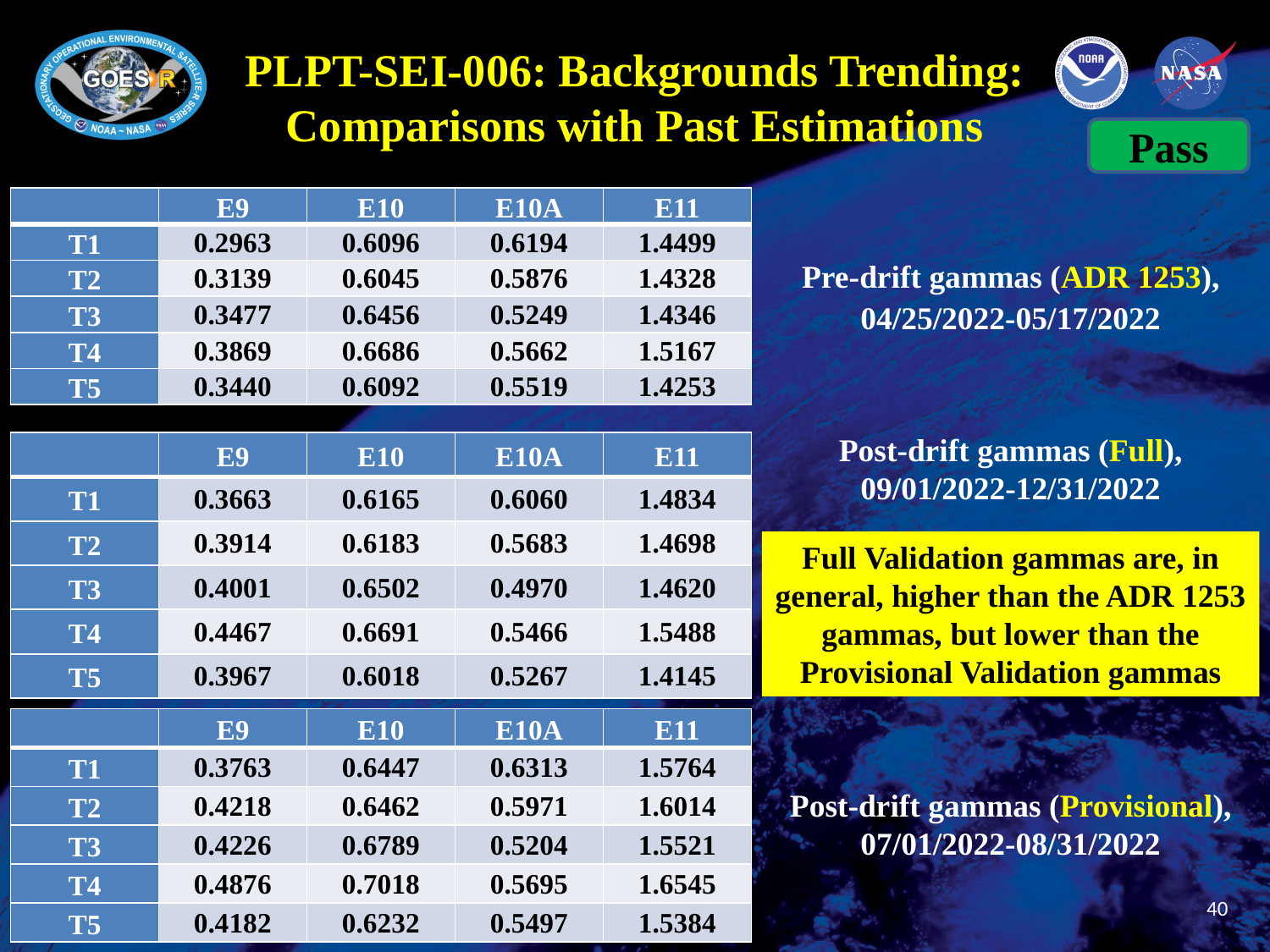

PLPT-SEI-006: Backgrounds Trending: Comparisons with Past Estimations
Pass
|  | E9 | E10 | E10A | E11 |
| --- | --- | --- | --- | --- |
| T1 | 0.2963 | 0.6096 | 0.6194 | 1.4499 |
| T2 | 0.3139 | 0.6045 | 0.5876 | 1.4328 |
| T3 | 0.3477 | 0.6456 | 0.5249 | 1.4346 |
| T4 | 0.3869 | 0.6686 | 0.5662 | 1.5167 |
| T5 | 0.3440 | 0.6092 | 0.5519 | 1.4253 |
Pre-drift gammas (ADR 1253), 04/25/2022-05/17/2022
Post-drift gammas (Full), 09/01/2022-12/31/2022
|  | E9 | E10 | E10A | E11 |
| --- | --- | --- | --- | --- |
| T1 | 0.3663 | 0.6165 | 0.6060 | 1.4834 |
| T2 | 0.3914 | 0.6183 | 0.5683 | 1.4698 |
| T3 | 0.4001 | 0.6502 | 0.4970 | 1.4620 |
| T4 | 0.4467 | 0.6691 | 0.5466 | 1.5488 |
| T5 | 0.3967 | 0.6018 | 0.5267 | 1.4145 |
Full Validation gammas are, in general, higher than the ADR 1253 gammas, but lower than the Provisional Validation gammas
|  | E9 | E10 | E10A | E11 |
| --- | --- | --- | --- | --- |
| T1 | 0.3763 | 0.6447 | 0.6313 | 1.5764 |
| T2 | 0.4218 | 0.6462 | 0.5971 | 1.6014 |
| T3 | 0.4226 | 0.6789 | 0.5204 | 1.5521 |
| T4 | 0.4876 | 0.7018 | 0.5695 | 1.6545 |
| T5 | 0.4182 | 0.6232 | 0.5497 | 1.5384 |
Post-drift gammas (Provisional), 07/01/2022-08/31/2022
40